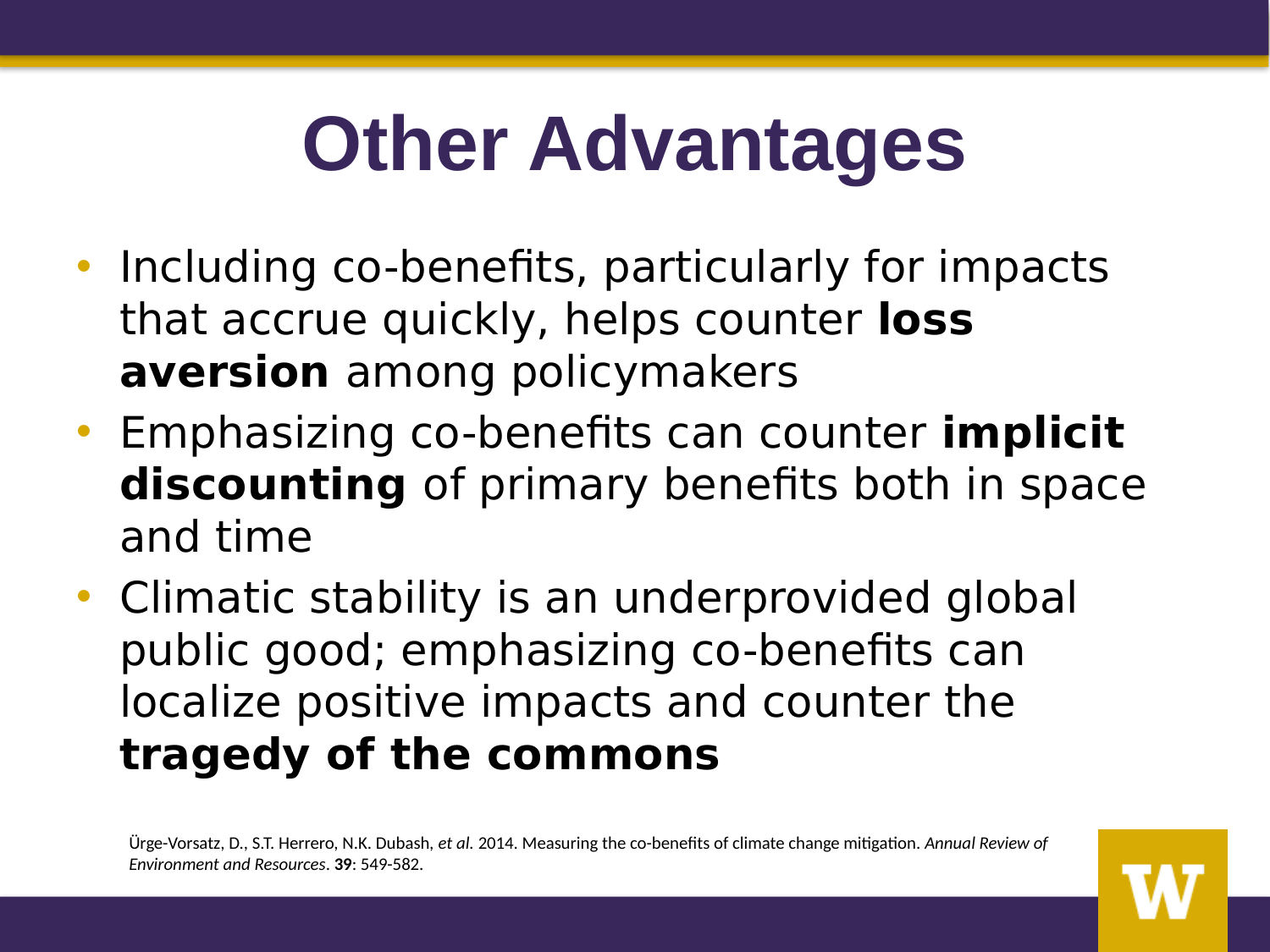

# Other Advantages
Including co-benefits, particularly for impacts that accrue quickly, helps counter loss aversion among policymakers
Emphasizing co-benefits can counter implicit discounting of primary benefits both in space and time
Climatic stability is an underprovided global public good; emphasizing co-benefits can localize positive impacts and counter the tragedy of the commons

Ürge-Vorsatz, D., S.T. Herrero, N.K. Dubash, et al. 2014. Measuring the co-benefits of climate change mitigation. Annual Review of Environment and Resources. 39: 549-582.